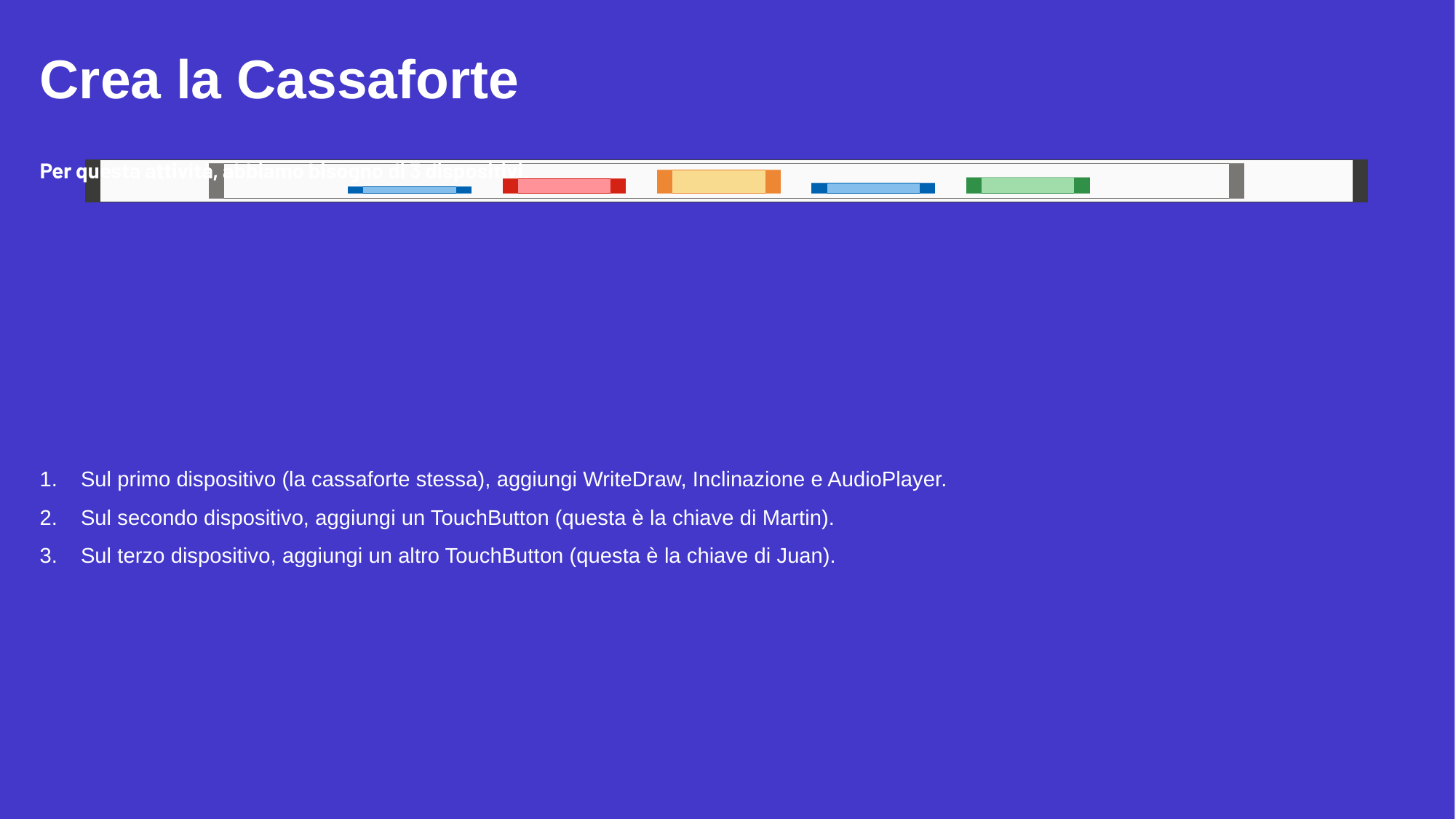

# Crea la Cassaforte
Per questa attività, abbiamo bisogno di 3 dispositivi.
Sul primo dispositivo (la cassaforte stessa), aggiungi WriteDraw, Inclinazione e AudioPlayer.
Sul secondo dispositivo, aggiungi un TouchButton (questa è la chiave di Martin).
Sul terzo dispositivo, aggiungi un altro TouchButton (questa è la chiave di Juan).